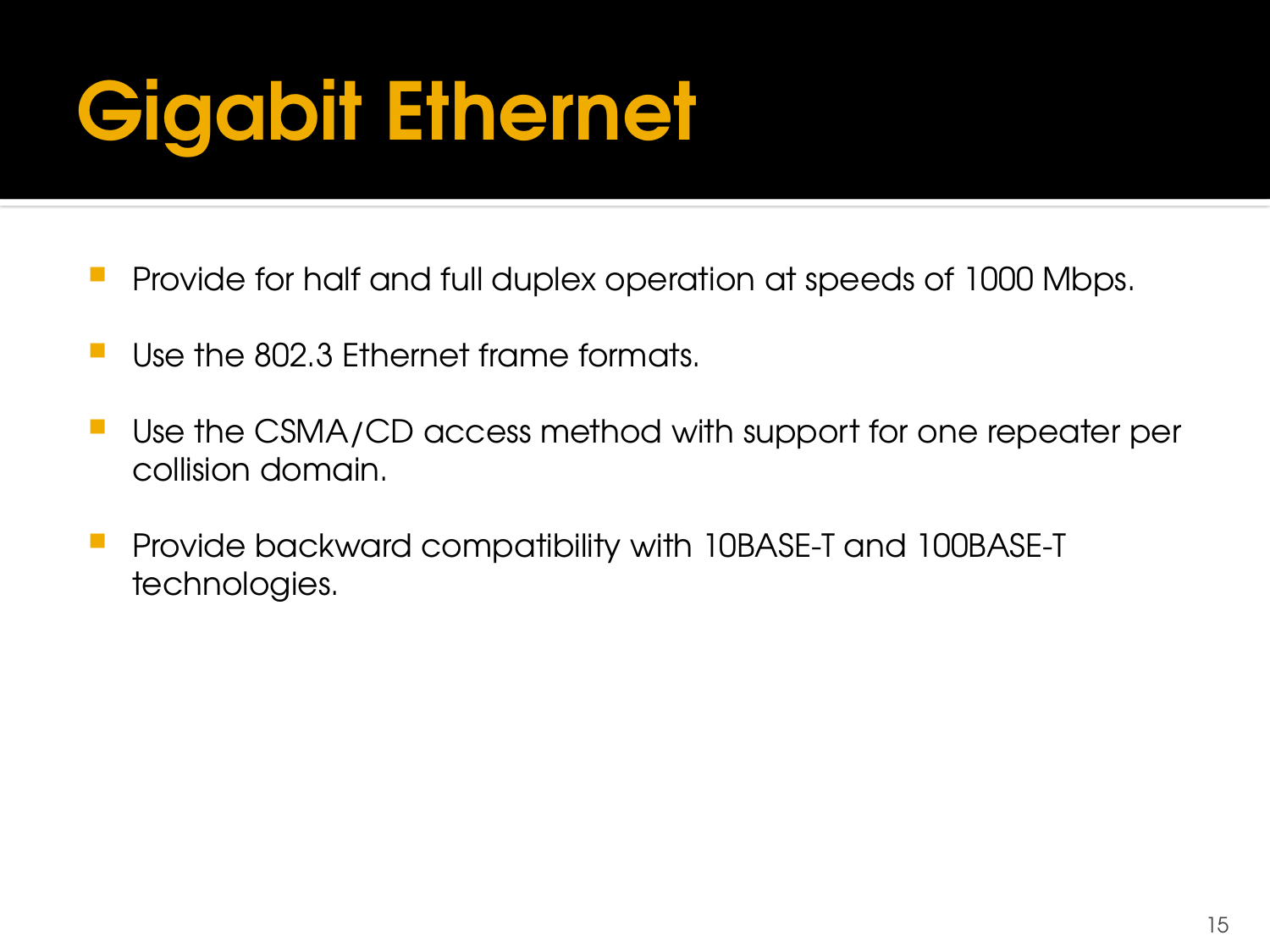

# Gigabit Ethernet
Provide for half and full duplex operation at speeds of 1000 Mbps.

Use the 802.3 Ethernet frame formats.

Use the CSMA/CD access method with support for one repeater per collision domain.

Provide backward compatibility with 10BASE-T and 100BASE-T technologies.

15